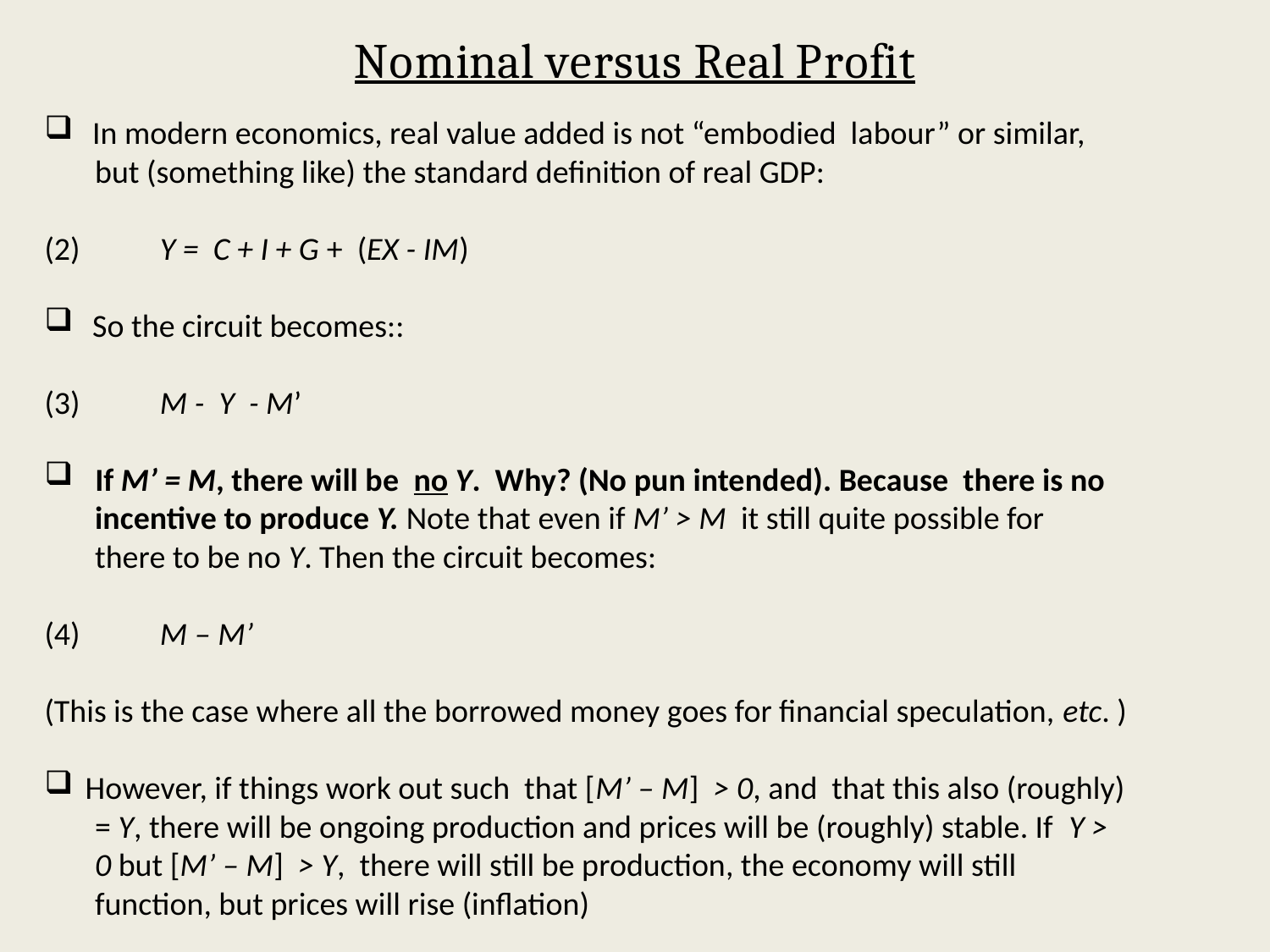

# Nominal versus Real Profit
   In modern economics, real value added is not “embodied  labour” or similar,
       but (something like) the standard definition of real GDP:

(2)    		Y =  C + I + G +  (EX - IM)

   So the circuit becomes::

(3)   		M -  Y  - M’

 If M’ = M, there will be  no Y.  Why? (No pun intended). Because  there is no
       incentive to produce Y. Note that even if M’ > M  it still quite possible for
       there to be no Y. Then the circuit becomes:

(4)        		M – M’

(This is the case where all the borrowed money goes for financial speculation, etc. )

  However, if things work out such  that [M’ – M]  > 0, and  that this also (roughly)
       = Y, there will be ongoing production and prices will be (roughly) stable. If  Y >
       0 but [M’ – M]  > Y,  there will still be production, the economy will still
       function, but prices will rise (inflation)